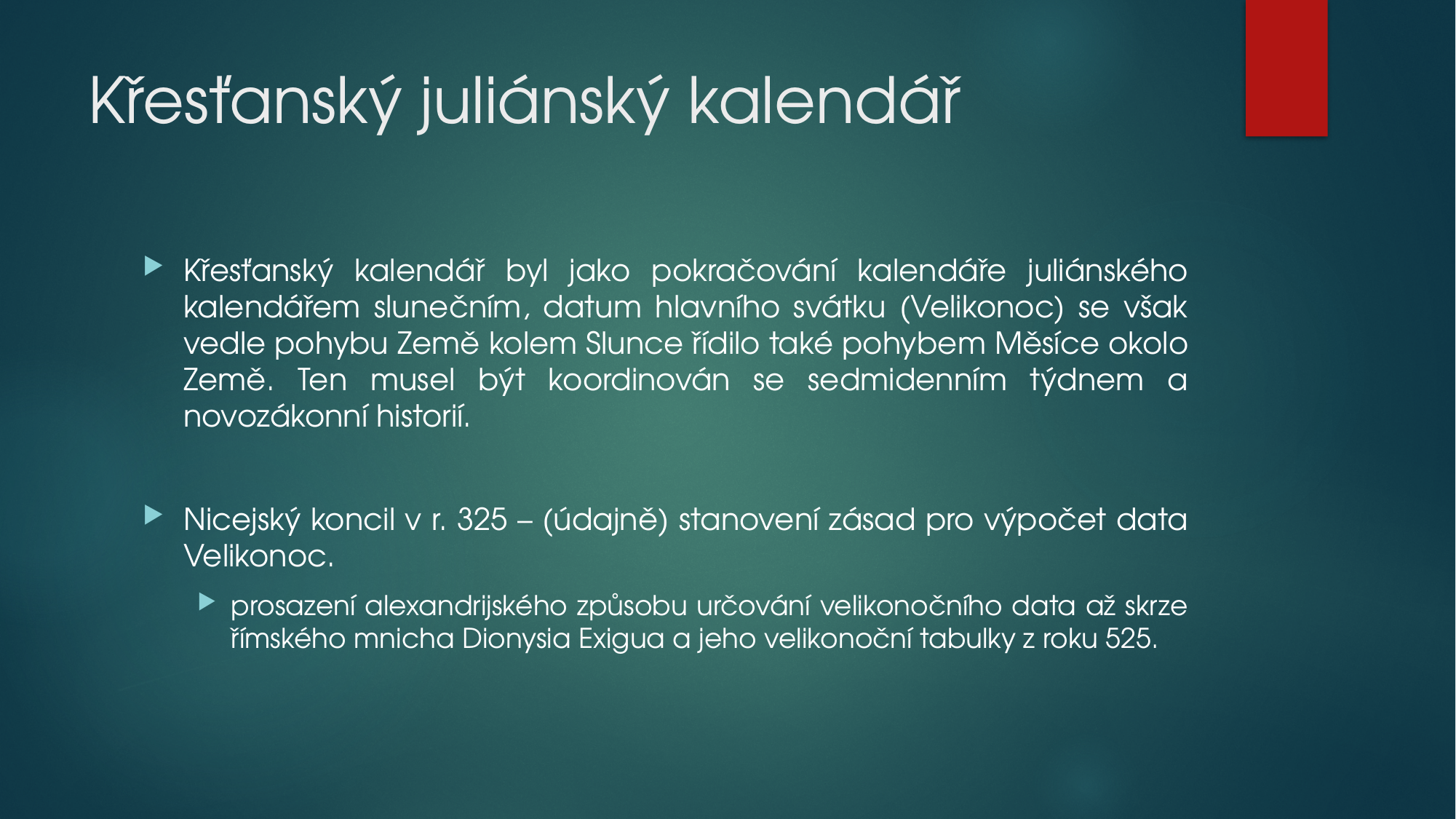

# Křesťanský juliánský kalendář
Křesťanský kalendář byl jako pokračování kalendáře juliánského kalendářem slunečním, datum hlavního svátku (Velikonoc) se však vedle pohybu Země kolem Slunce řídilo také pohybem Měsíce okolo Země. Ten musel být koordinován se sedmidenním týdnem a novozákonní historií.

Nicejský koncil v r. 325 – (údajně) stanovení zásad pro výpočet data Velikonoc.
prosazení alexandrijského způsobu určování velikonočního data až skrze římského mnicha Dionysia Exigua a jeho velikonoční tabulky z roku 525.